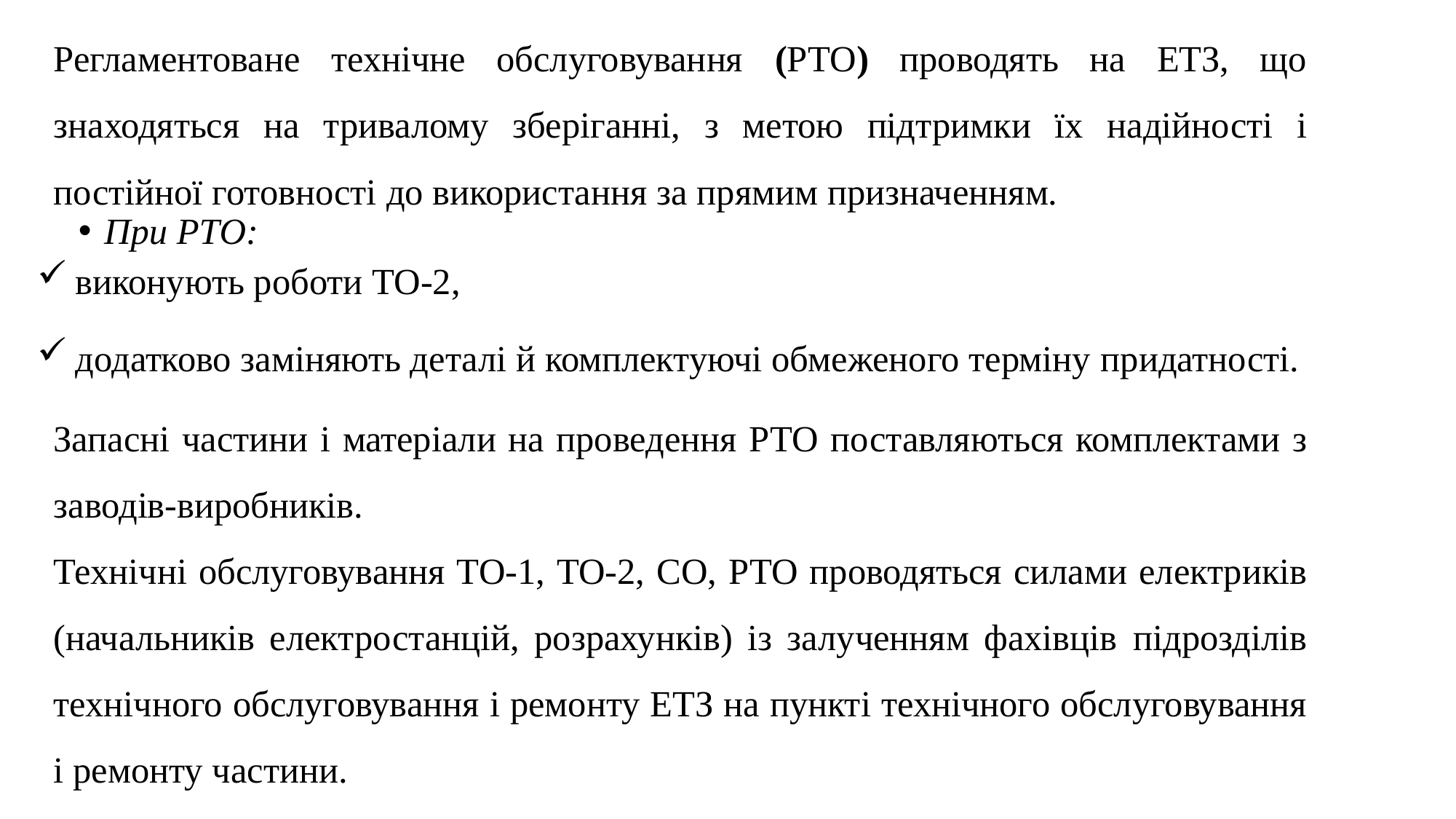

Регламентоване технічне обслуговування (РТО) проводять на ЕТЗ, що знаходяться на тривалому зберіганні, з метою підтримки їх надійності і постійної готовності до використання за прямим призначенням.
При РТО:
виконують роботи ТО-2,
додатково заміняють деталі й комплектуючі обмеженого терміну придатності.
Запасні частини і матеріали на проведення РТО поставляються комплектами з заводів-виробників.
Технічні обслуговування ТО-1, ТО-2, СО, РТО проводяться силами електриків (начальників електростанцій, розрахунків) із залученням фахівців підрозділів технічного обслуговування і ремонту ЕТЗ на пункті технічного обслуговування і ремонту частини.